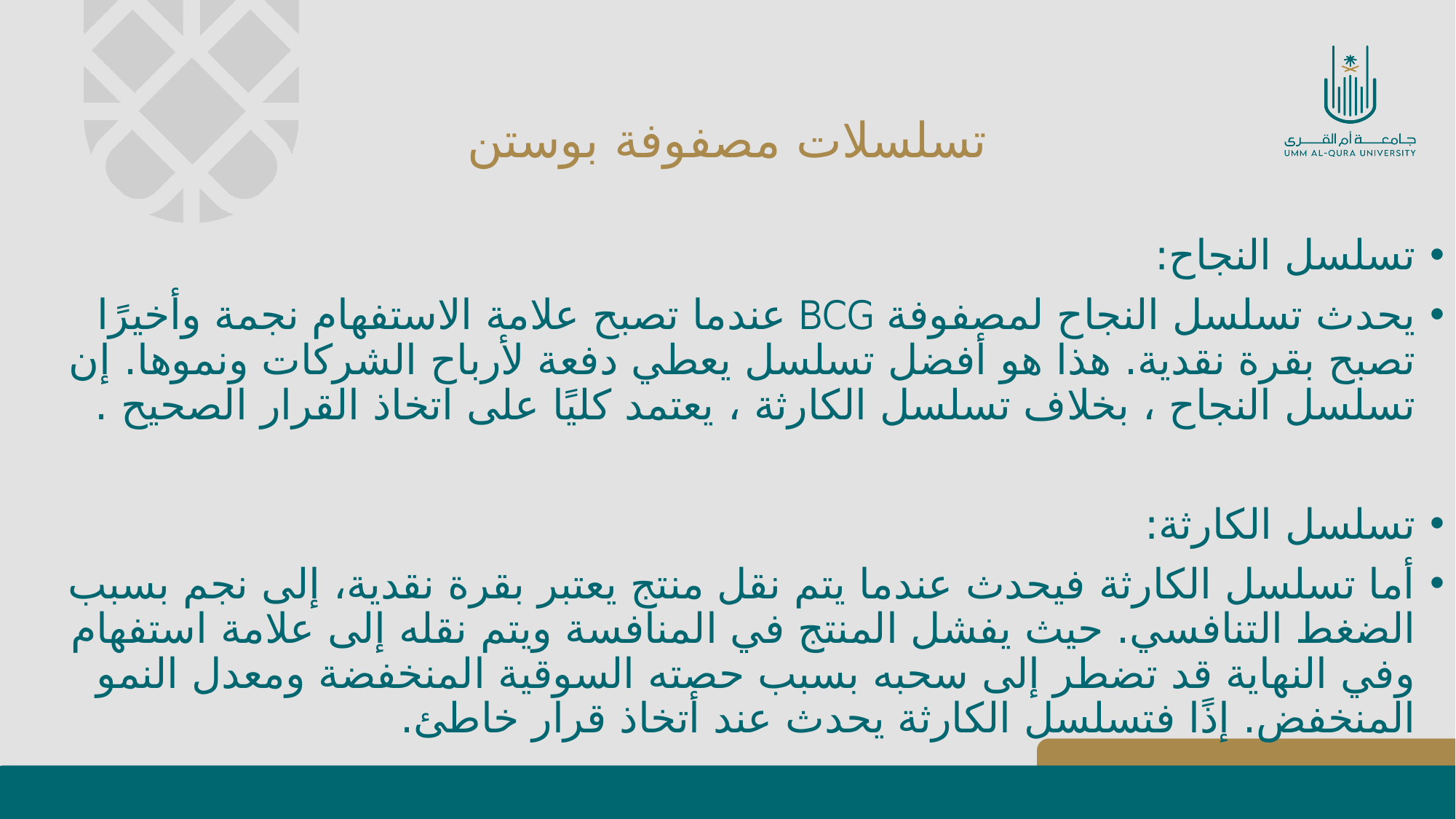

# تسلسلات مصفوفة بوستن
تسلسل النجاح:
يحدث تسلسل النجاح لمصفوفة BCG عندما تصبح علامة الاستفهام نجمة وأخيرًا تصبح بقرة نقدية. هذا هو أفضل تسلسل يعطي دفعة لأرباح الشركات ونموها. إن تسلسل النجاح ، بخلاف تسلسل الكارثة ، يعتمد كليًا على اتخاذ القرار الصحيح .

تسلسل الكارثة:
أما تسلسل الكارثة فيحدث عندما يتم نقل منتج يعتبر بقرة نقدية، إلى نجم بسبب الضغط التنافسي. حيث يفشل المنتج في المنافسة ويتم نقله إلى علامة استفهام وفي النهاية قد تضطر إلى سحبه بسبب حصته السوقية المنخفضة ومعدل النمو المنخفض. إذًا فتسلسل الكارثة يحدث عند أتخاذ قرار خاطئ.